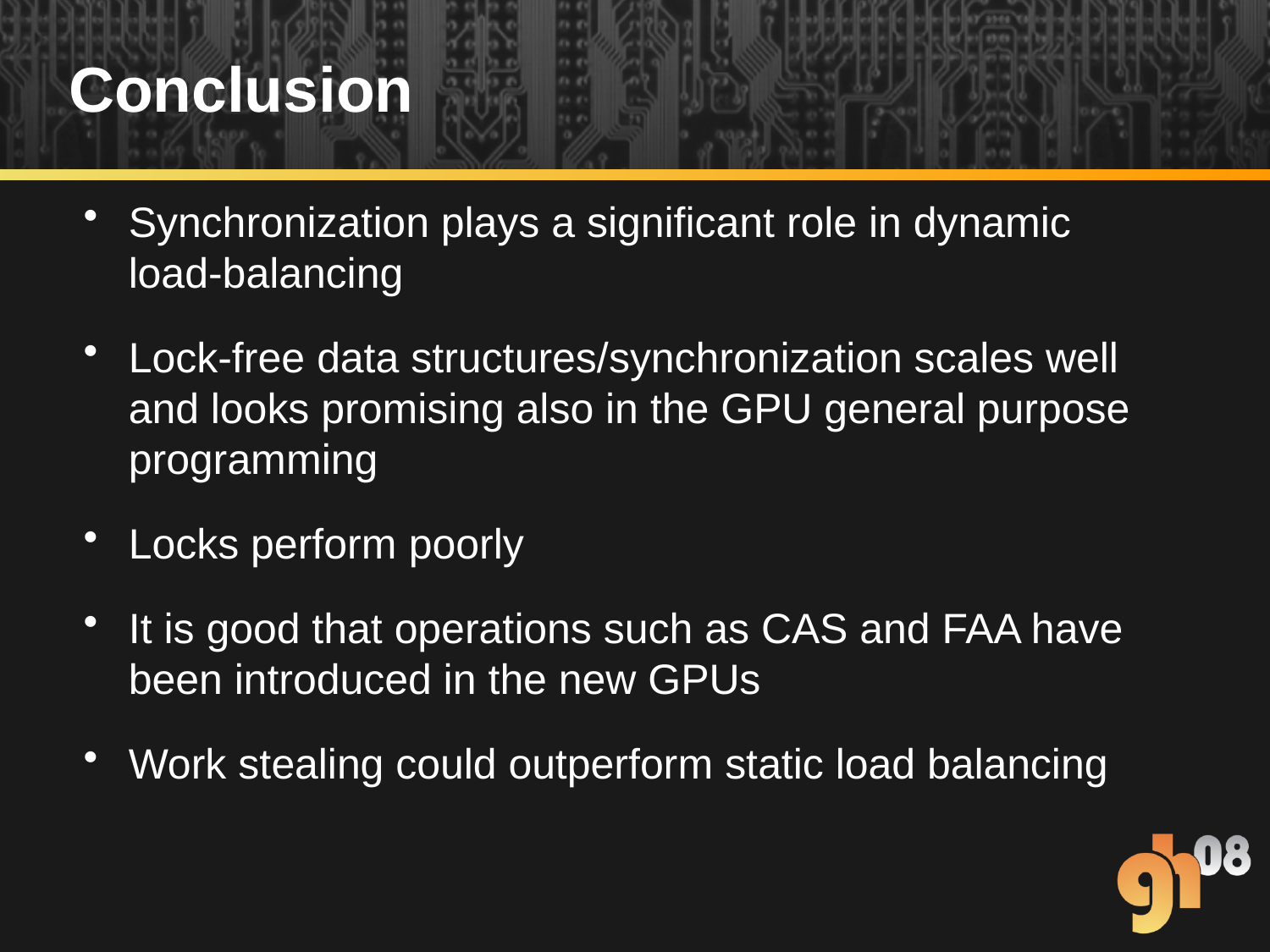

# Conclusion
Synchronization plays a significant role in dynamic load-balancing
Lock-free data structures/synchronization scales well and looks promising also in the GPU general purpose programming
Locks perform poorly
It is good that operations such as CAS and FAA have been introduced in the new GPUs
Work stealing could outperform static load balancing